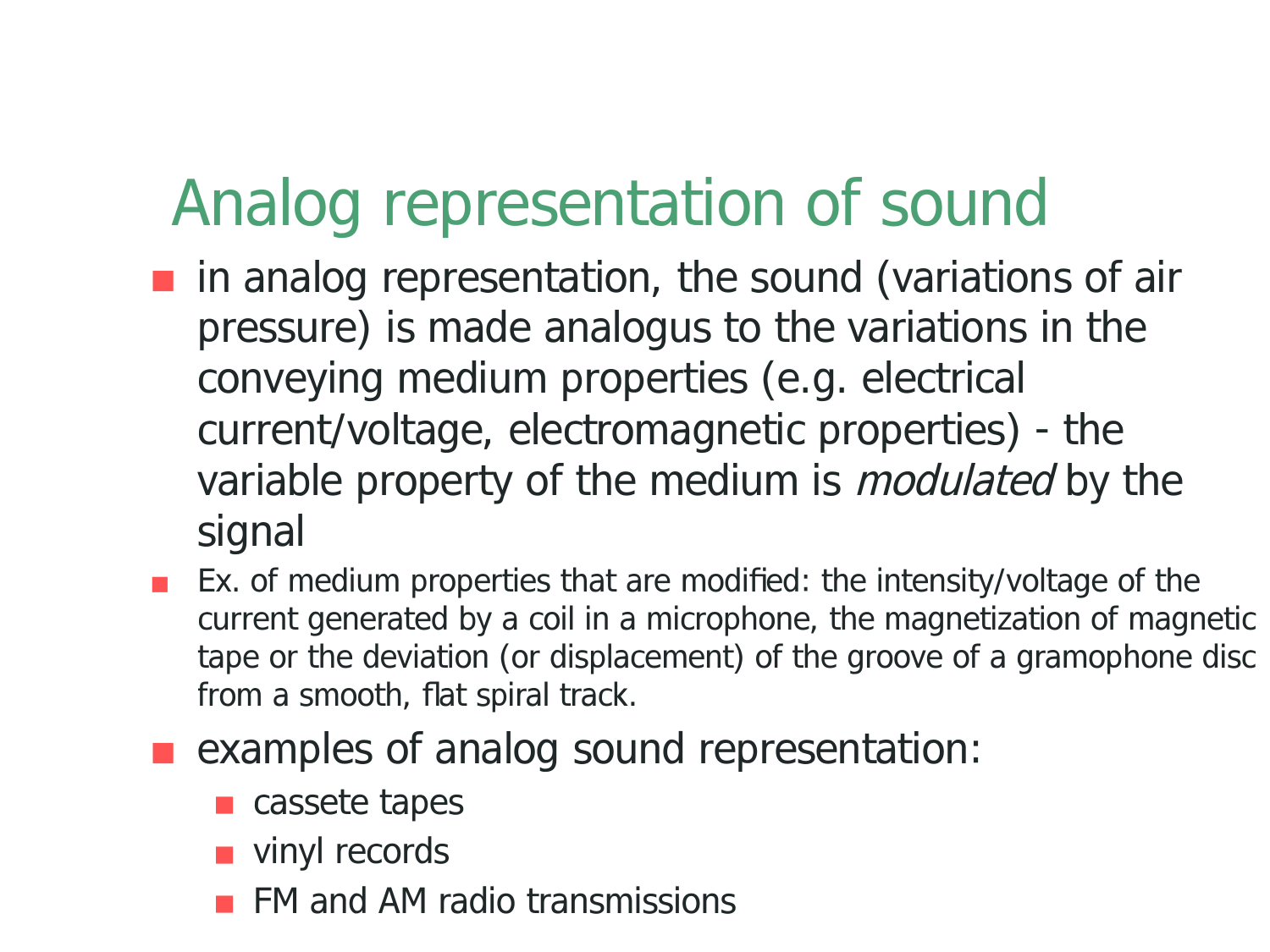

# Analog representation of sound
in analog representation, the sound (variations of air pressure) is made analogus to the variations in the conveying medium properties (e.g. electrical current/voltage, electromagnetic properties) - the variable property of the medium is modulated by the signal
Ex. of medium properties that are modified: the intensity/voltage of the current generated by a coil in a microphone, the magnetization of magnetic tape or the deviation (or displacement) of the groove of a gramophone disc from a smooth, flat spiral track.
examples of analog sound representation:
cassete tapes
vinyl records
FM and AM radio transmissions